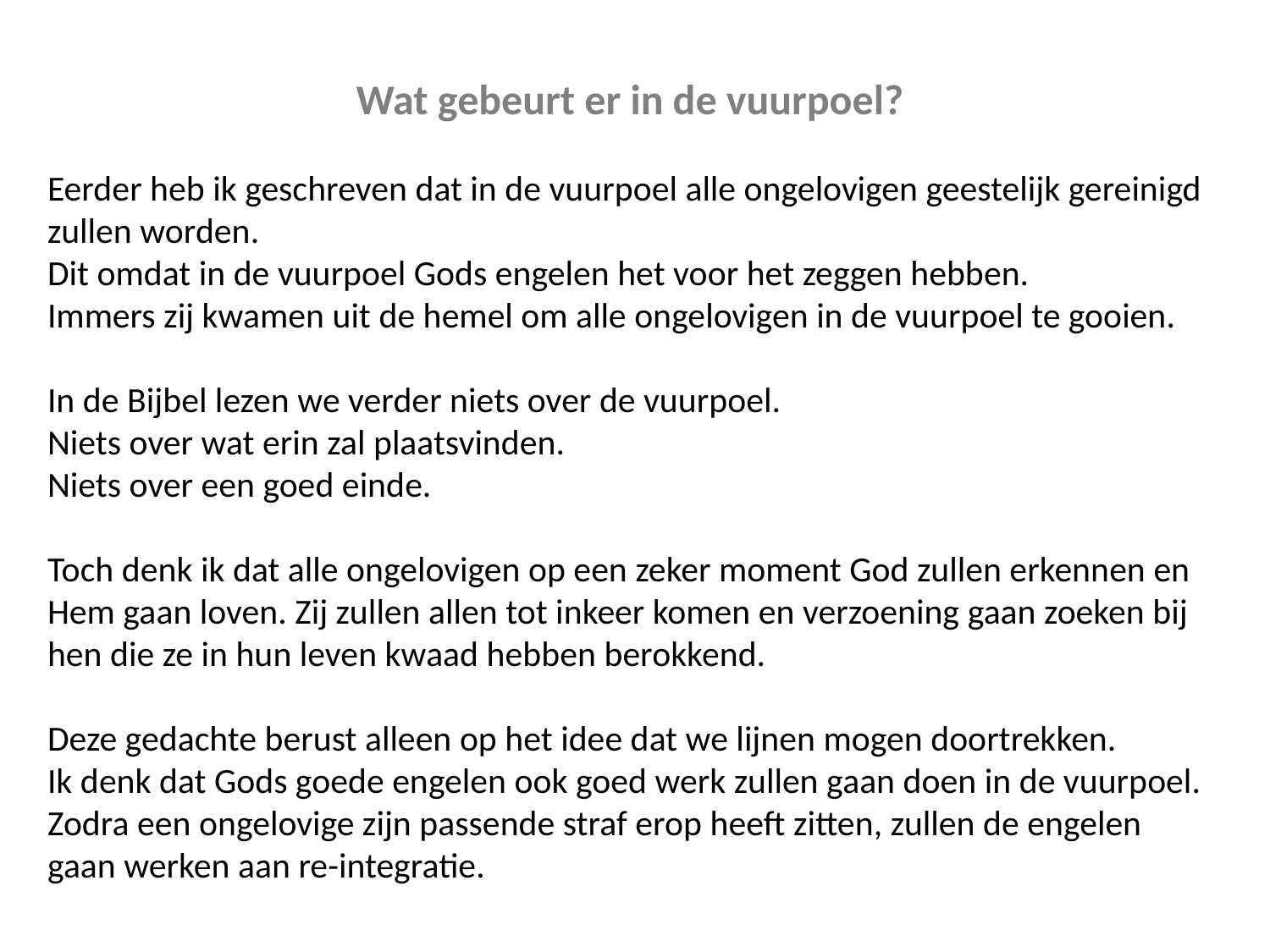

Wat gebeurt er in de vuurpoel?

Eerder heb ik geschreven dat in de vuurpoel alle ongelovigen geestelijk gereinigd zullen worden.
Dit omdat in de vuurpoel Gods engelen het voor het zeggen hebben.
Immers zij kwamen uit de hemel om alle ongelovigen in de vuurpoel te gooien.

In de Bijbel lezen we verder niets over de vuurpoel.
Niets over wat erin zal plaatsvinden.
Niets over een goed einde.

Toch denk ik dat alle ongelovigen op een zeker moment God zullen erkennen en Hem gaan loven. Zij zullen allen tot inkeer komen en verzoening gaan zoeken bij hen die ze in hun leven kwaad hebben berokkend.

Deze gedachte berust alleen op het idee dat we lijnen mogen doortrekken.
Ik denk dat Gods goede engelen ook goed werk zullen gaan doen in de vuurpoel.
Zodra een ongelovige zijn passende straf erop heeft zitten, zullen de engelen gaan werken aan re-integratie.